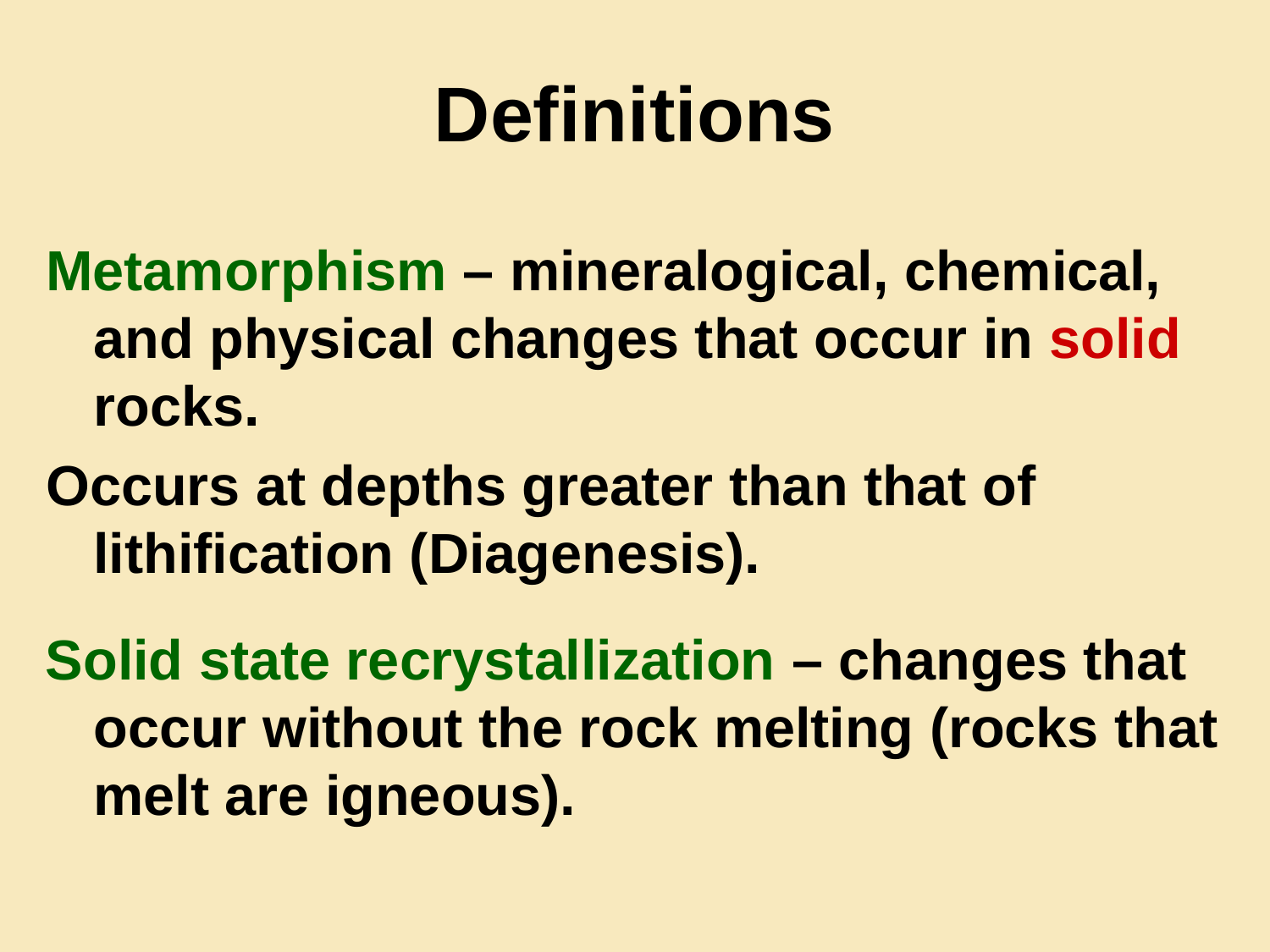

# Definitions
Metamorphism – mineralogical, chemical, and physical changes that occur in solid rocks.
Occurs at depths greater than that of lithification (Diagenesis).
Solid state recrystallization – changes that occur without the rock melting (rocks that melt are igneous).